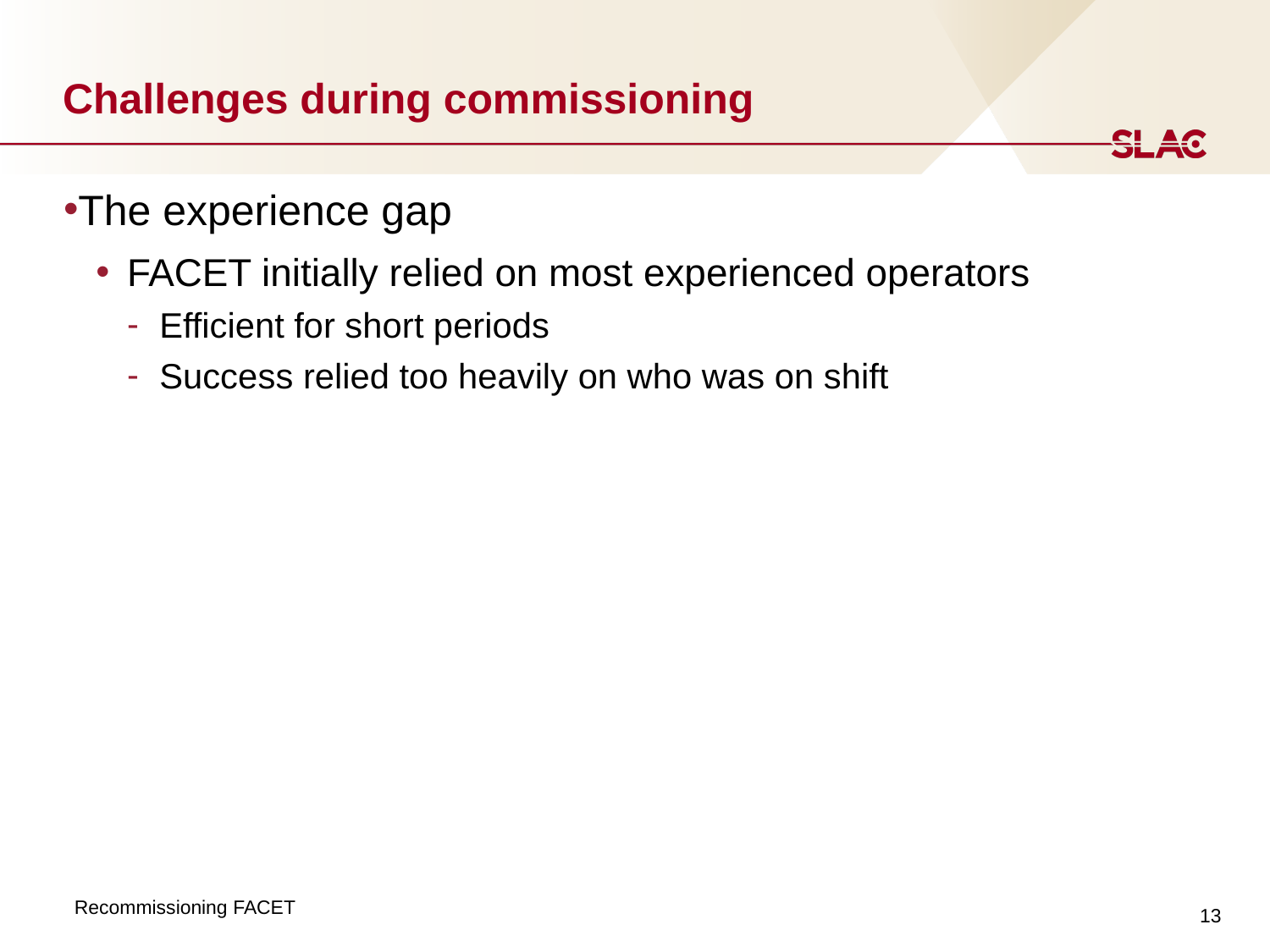

# Challenges during commissioning
The experience gap
FACET initially relied on most experienced operators
Efficient for short periods
Success relied too heavily on who was on shift

13
Recommissioning FACET